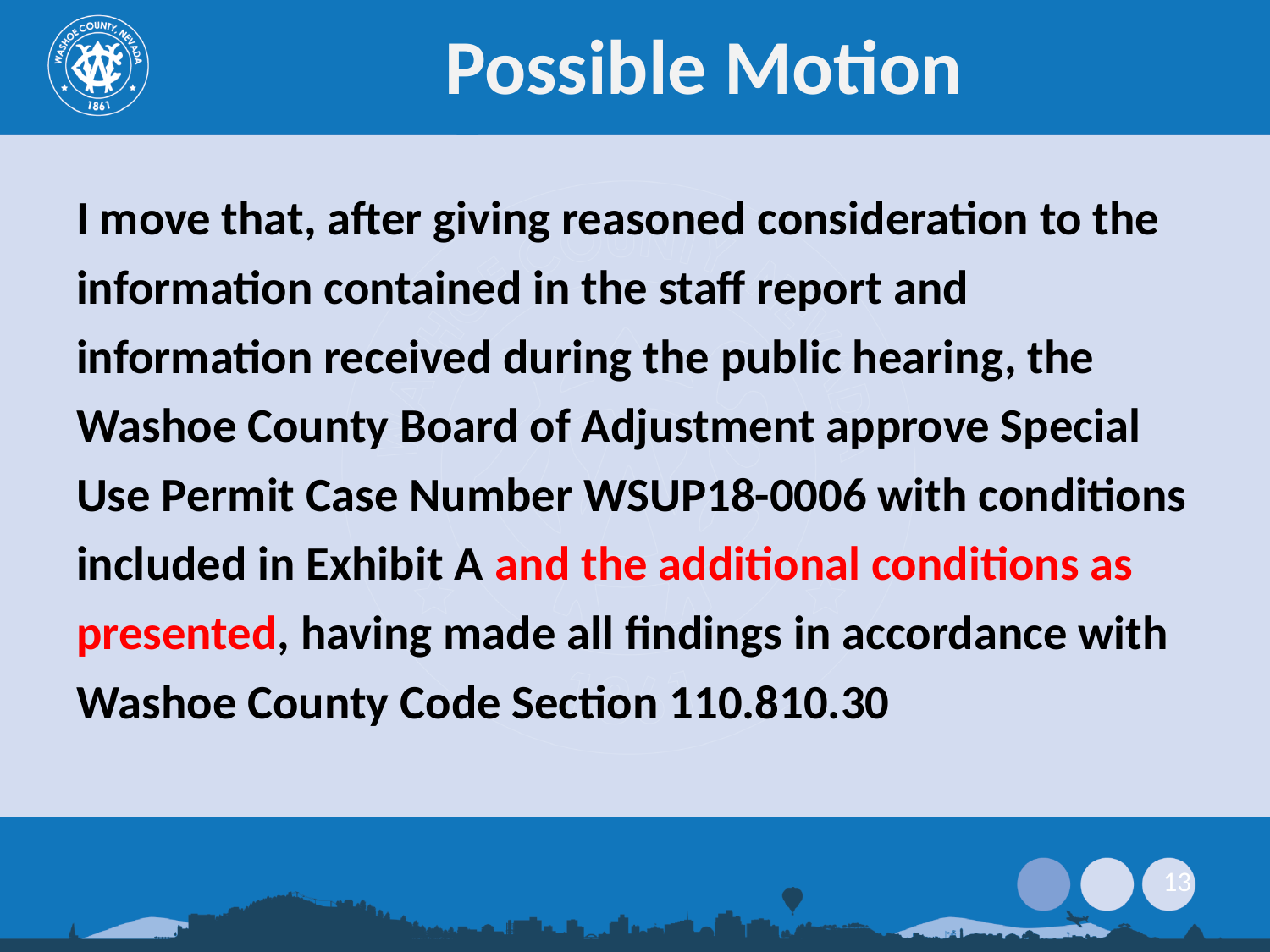

# Possible Motion
I move that, after giving reasoned consideration to the information contained in the staff report and information received during the public hearing, the Washoe County Board of Adjustment approve Special Use Permit Case Number WSUP18-0006 with conditions included in Exhibit A and the additional conditions as presented, having made all findings in accordance with Washoe County Code Section 110.810.30